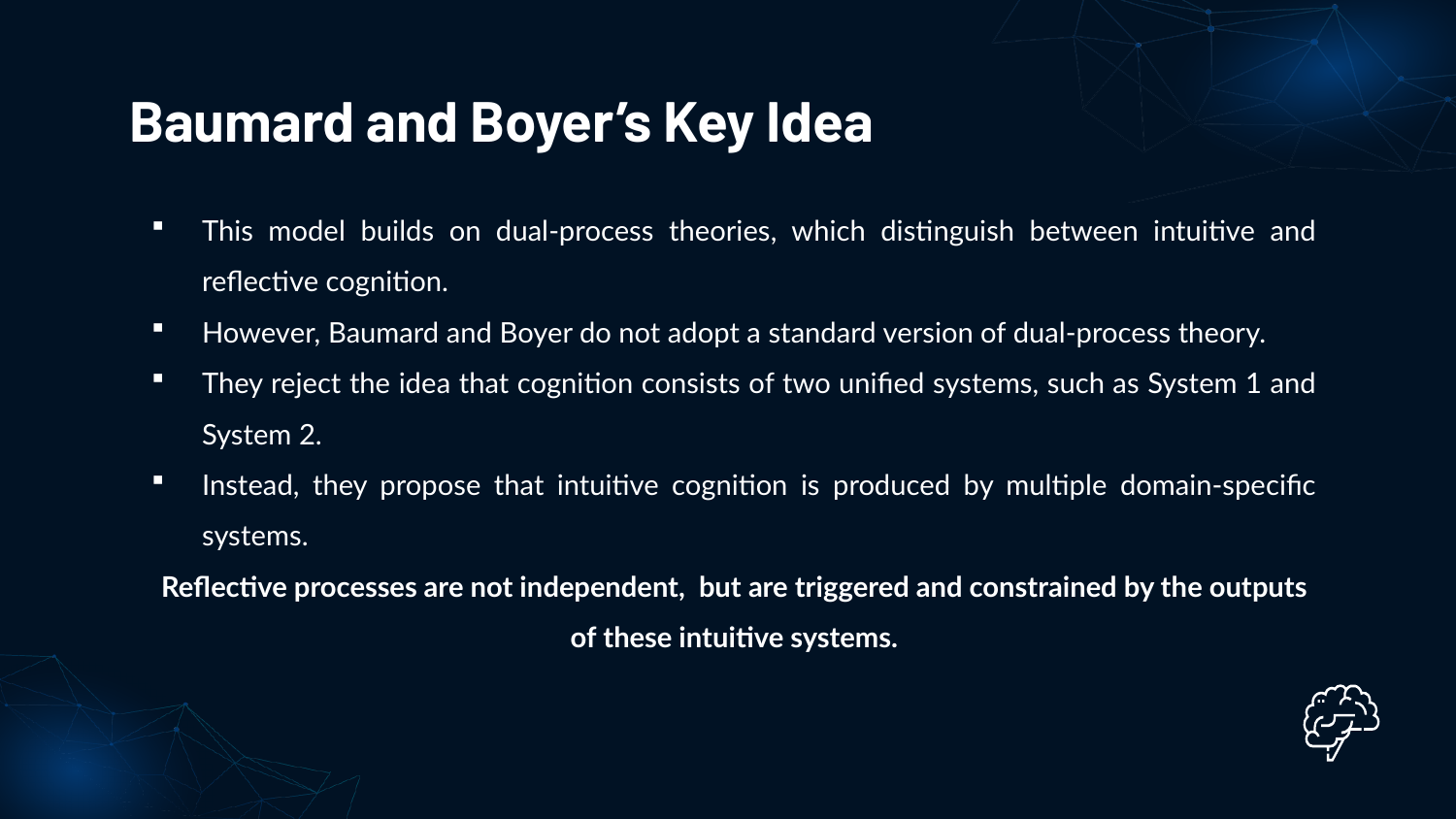

# Baumard and Boyer’s Key Idea
This model builds on dual-process theories, which distinguish between intuitive and reflective cognition.
However, Baumard and Boyer do not adopt a standard version of dual-process theory.
They reject the idea that cognition consists of two unified systems, such as System 1 and System 2.
Instead, they propose that intuitive cognition is produced by multiple domain-specific systems.
Reflective processes are not independent,  but are triggered and constrained by the outputs of these intuitive systems.